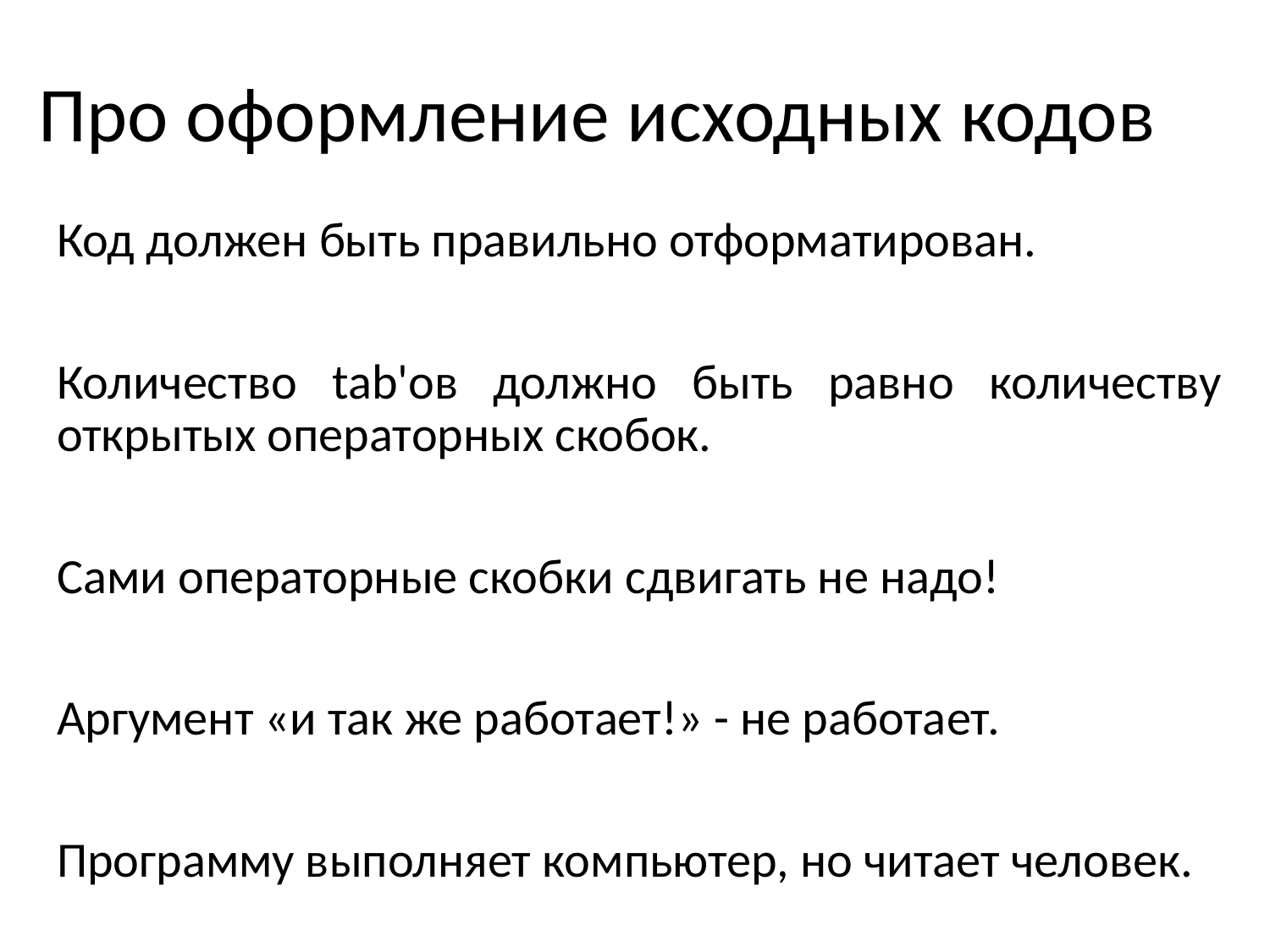

# Про оформление исходных кодов
Код должен быть правильно отформатирован.

Количество tab'ов должно быть равно количеству открытых операторных скобок.

Сами операторные скобки сдвигать не надо!

Аргумент «и так же работает!» - не работает.

Программу выполняет компьютер, но читает человек.